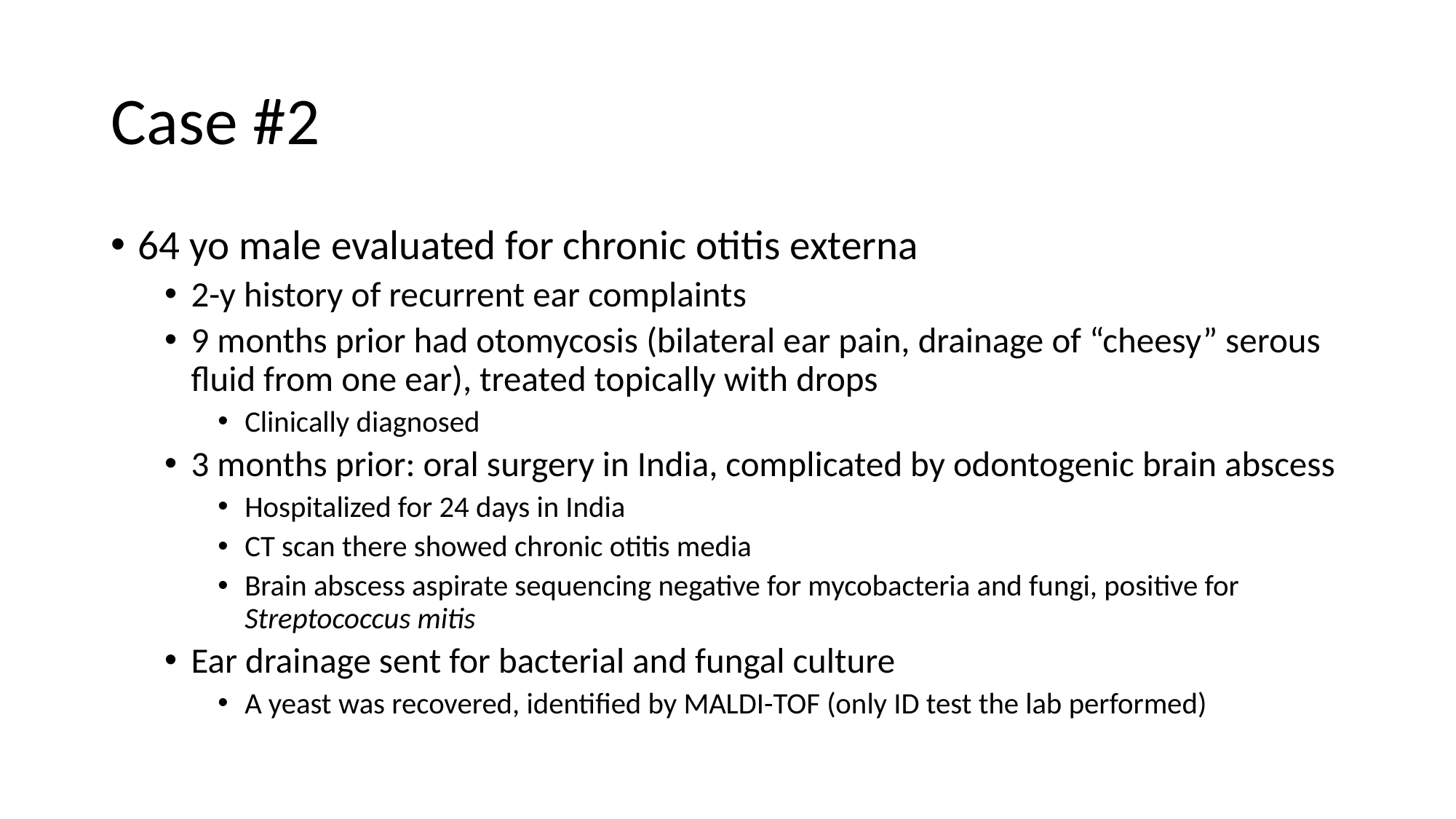

# Case #2
64 yo male evaluated for chronic otitis externa
2-y history of recurrent ear complaints
9 months prior had otomycosis (bilateral ear pain, drainage of “cheesy” serous fluid from one ear), treated topically with drops
Clinically diagnosed
3 months prior: oral surgery in India, complicated by odontogenic brain abscess
Hospitalized for 24 days in India
CT scan there showed chronic otitis media
Brain abscess aspirate sequencing negative for mycobacteria and fungi, positive for Streptococcus mitis
Ear drainage sent for bacterial and fungal culture
A yeast was recovered, identified by MALDI-TOF (only ID test the lab performed)